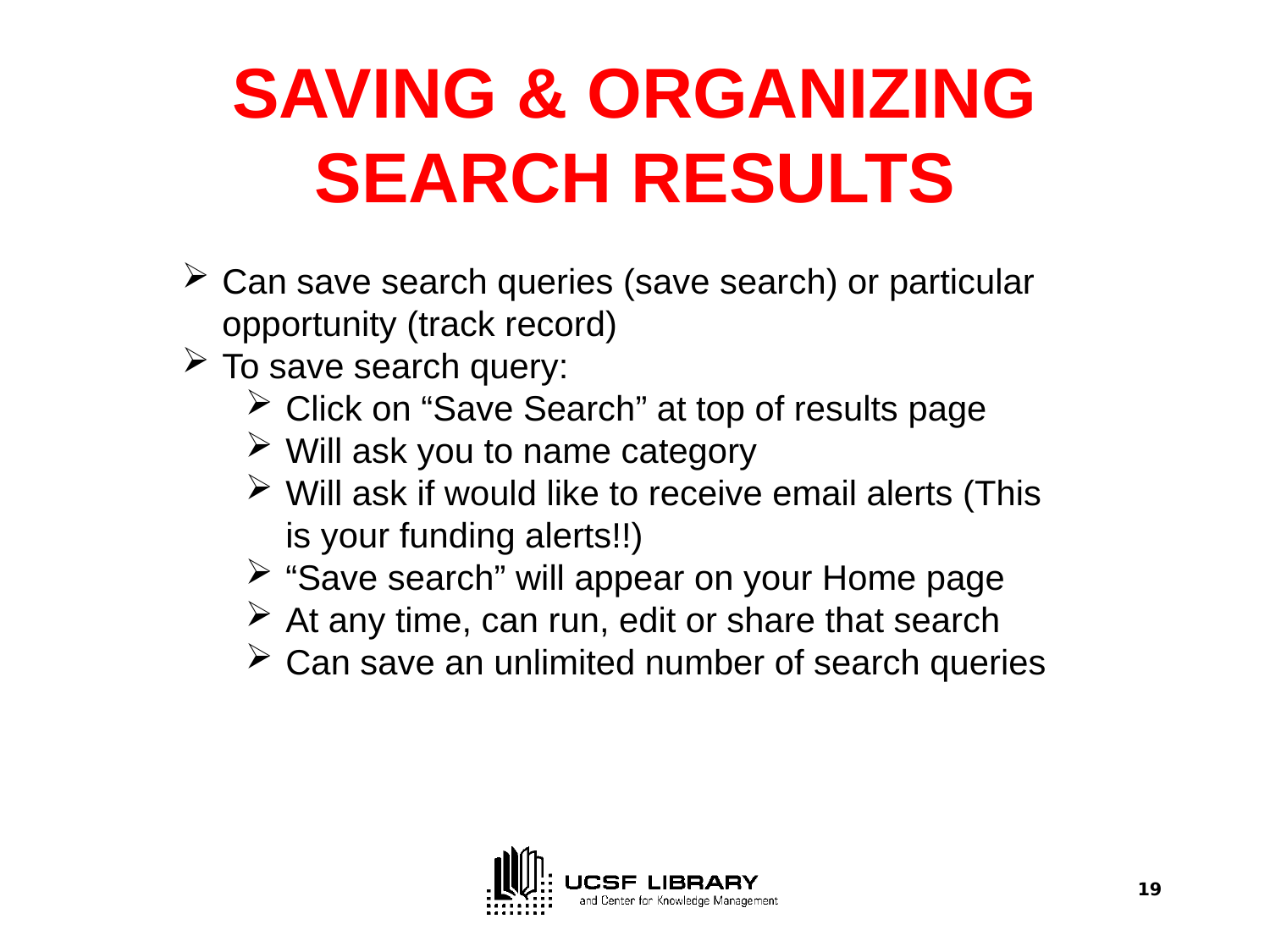

# SAVING & ORGANIZING SEARCH RESULTS
Can save search queries (save search) or particular opportunity (track record)
To save search query:
Click on “Save Search” at top of results page
Will ask you to name category
Will ask if would like to receive email alerts (This is your funding alerts!!)
“Save search” will appear on your Home page
At any time, can run, edit or share that search
Can save an unlimited number of search queries
19